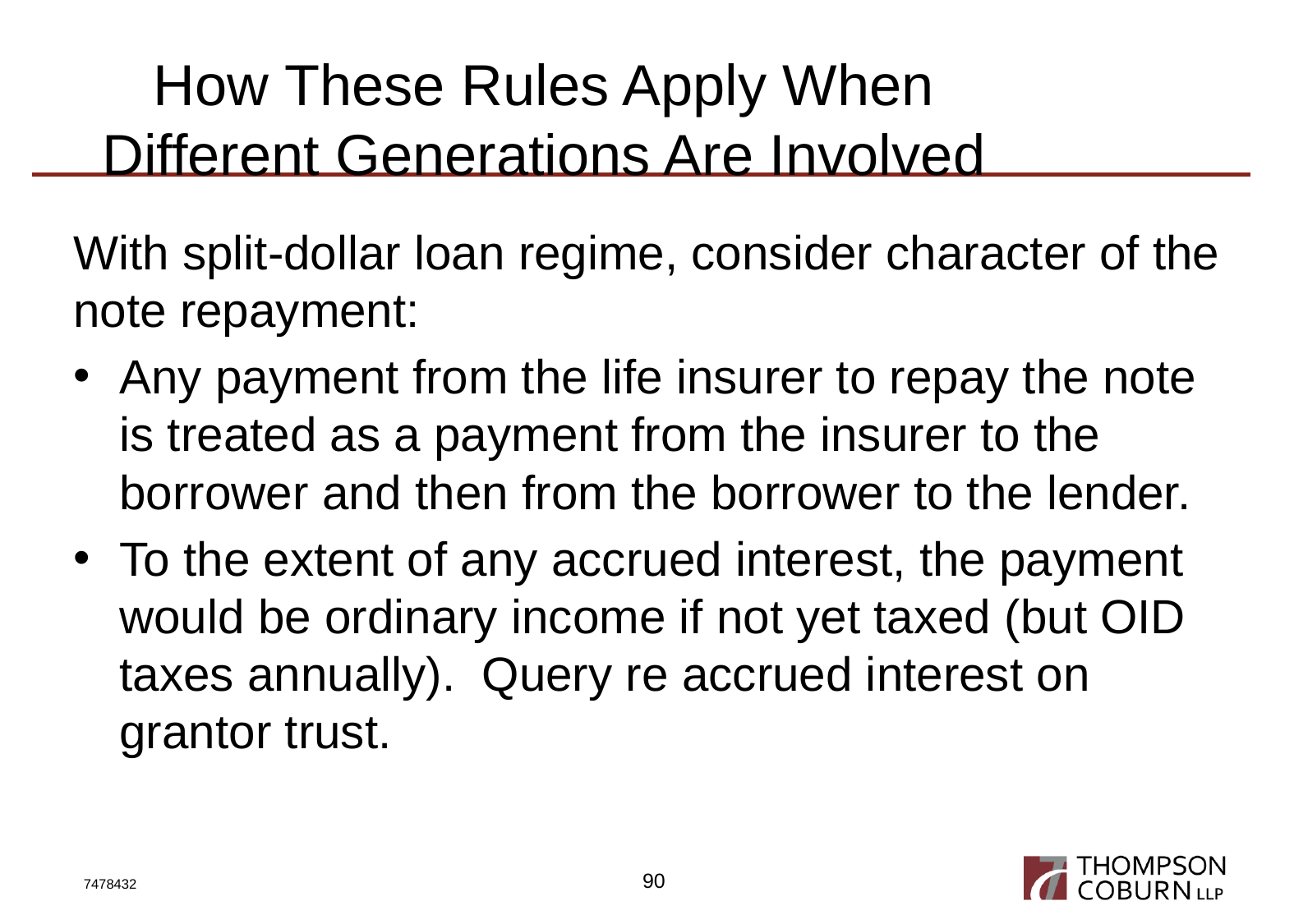

# How These Rules Apply When Different Generations Are Involved
With split-dollar loan regime, consider character of the note repayment:
Any payment from the life insurer to repay the note is treated as a payment from the insurer to the borrower and then from the borrower to the lender.
To the extent of any accrued interest, the payment would be ordinary income if not yet taxed (but OID taxes annually).  Query re accrued interest on grantor trust.